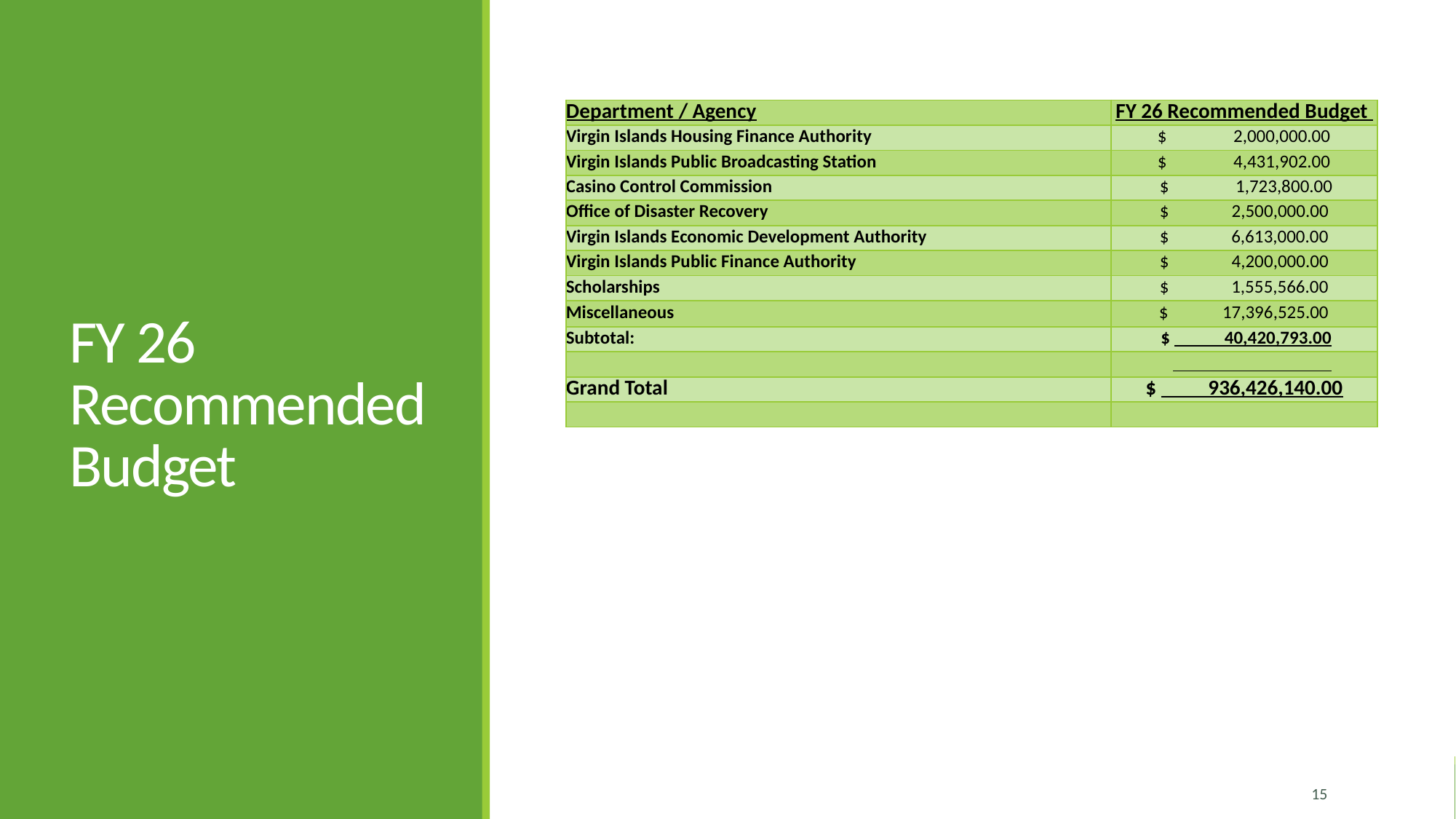

# FY 26 Recommended Budget
| Department / Agency | FY 26 Recommended Budget |
| --- | --- |
| Virgin Islands Housing Finance Authority | $ 2,000,000.00 |
| Virgin Islands Public Broadcasting Station | $ 4,431,902.00 |
| Casino Control Commission | $ 1,723,800.00 |
| Office of Disaster Recovery | $    2,500,000.00 |
| Virgin Islands Economic Development Authority | $ 6,613,000.00 |
| Virgin Islands Public Finance Authority | $  4,200,000.00 |
| Scholarships | $ 1,555,566.00 |
| Miscellaneous | $ 17,396,525.00 |
| Subtotal: | $  40,420,793.00 |
|  |  |
| Grand Total | $ 936,426,140.00 |
|  |  |
15